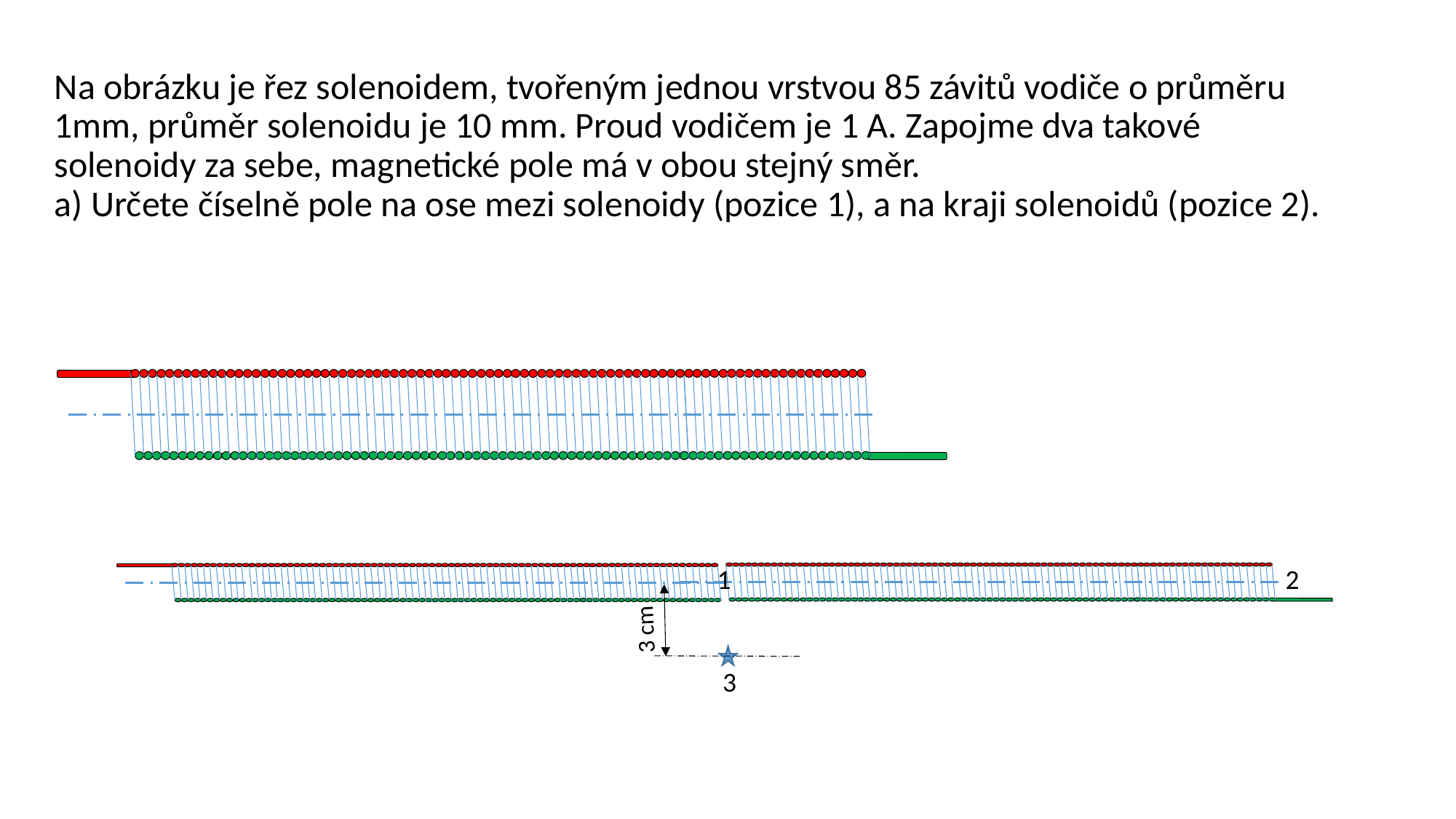

# Na obrázku je řez solenoidem, tvořeným jednou vrstvou 85 závitů vodiče o průměru 1mm, průměr solenoidu je 10 mm. Proud vodičem je 1 A. Zapojme dva takové solenoidy za sebe, magnetické pole má v obou stejný směr. a) Určete číselně pole na ose mezi solenoidy (pozice 1), a na kraji solenoidů (pozice 2).

1
2

3 cm

3